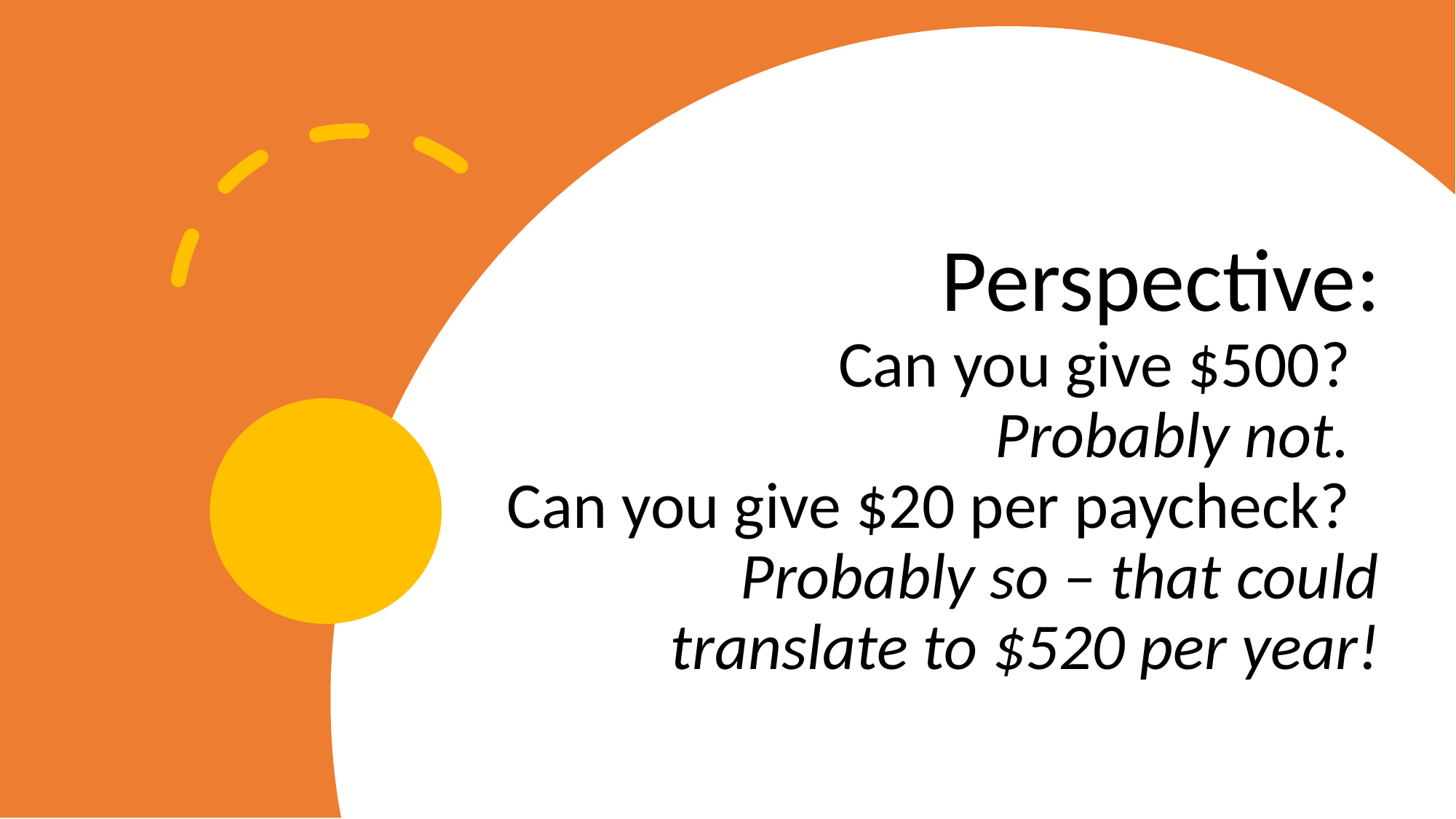

# Perspective: Can you give $500? Probably not. Can you give $20 per paycheck? Probably so – that could translate to $520 per year!